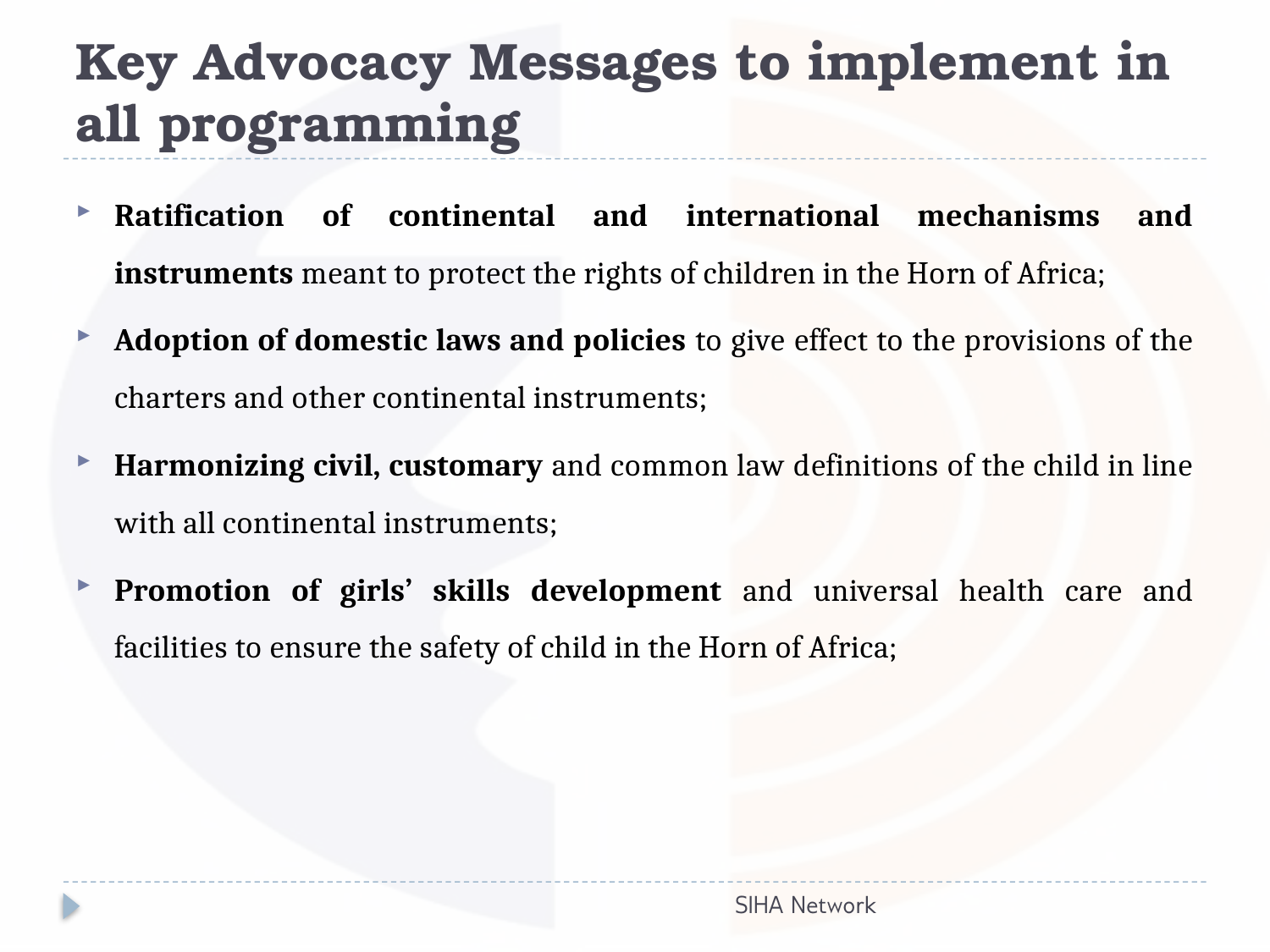

# Key Advocacy Messages to implement in all programming
Ratification of continental and international mechanisms and instruments meant to protect the rights of children in the Horn of Africa;
Adoption of domestic laws and policies to give effect to the provisions of the charters and other continental instruments;
Harmonizing civil, customary and common law definitions of the child in line with all continental instruments;
Promotion of girls’ skills development and universal health care and facilities to ensure the safety of child in the Horn of Africa;

SIHA Network